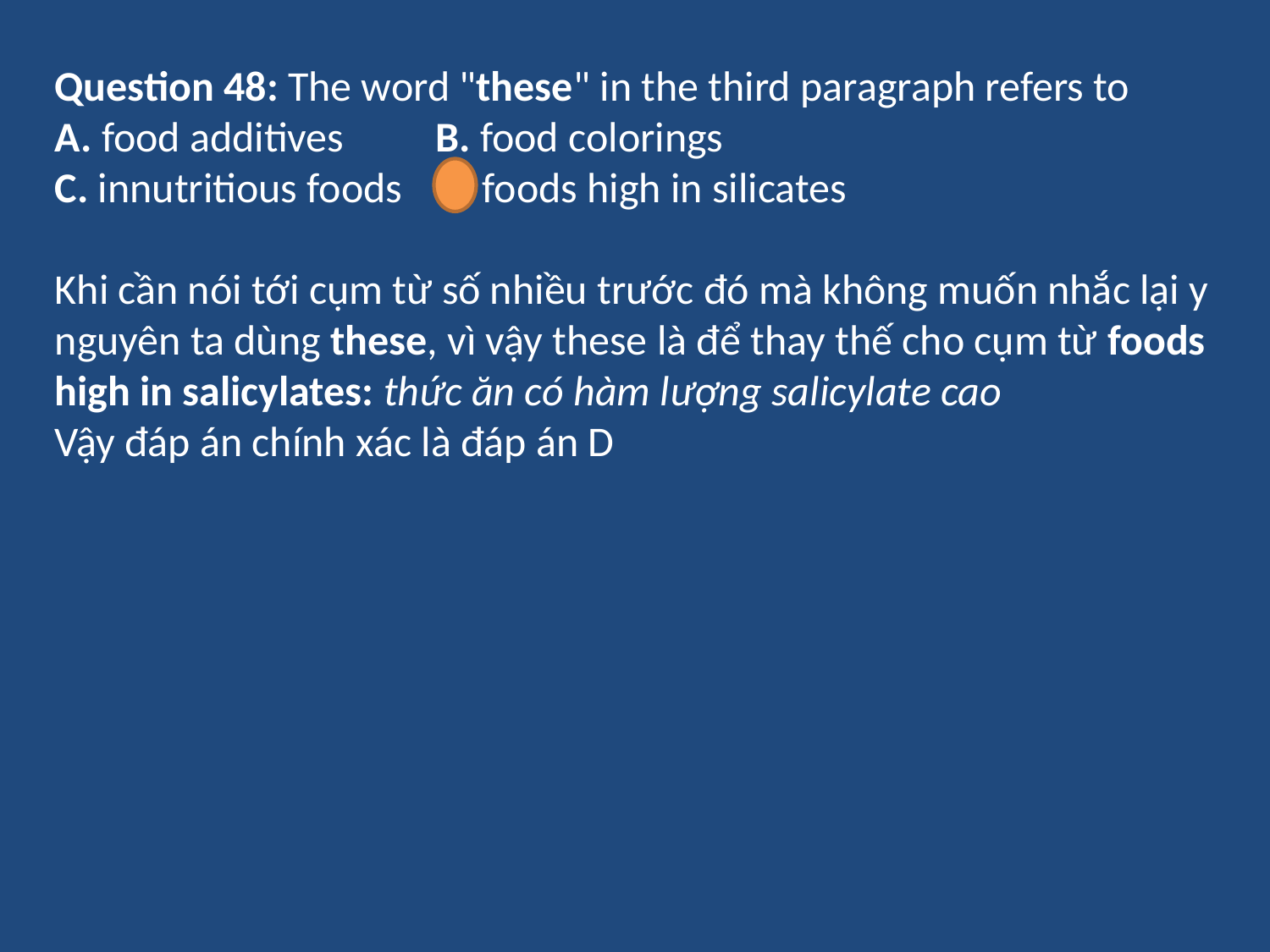

Question 48: The word "these" in the third paragraph refers to
A. food additives	B. food colorings
C. innutritious foods	D. foods high in silicates

Khi cần nói tới cụm từ số nhiều trước đó mà không muốn nhắc lại y nguyên ta dùng these, vì vậy these là để thay thế cho cụm từ foods high in salicylates: thức ăn có hàm lượng salicylate cao
Vậy đáp án chính xác là đáp án D